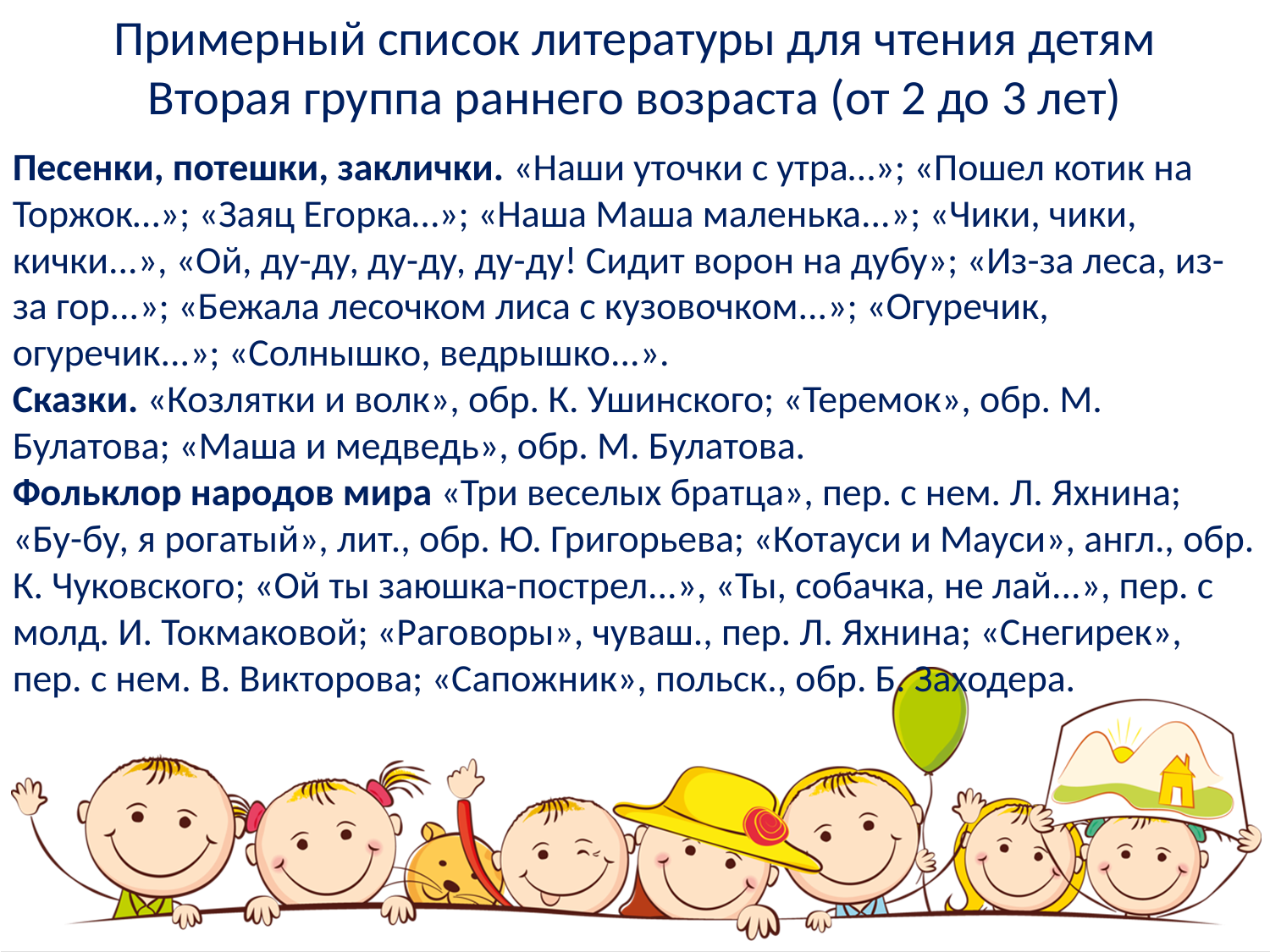

Примерный список литературы для чтения детям
 Вторая группа раннего возраста (от 2 до 3 лет)

Песенки, потешки, заклички. «Наши уточки с утра…»; «Пошел котик на Торжок…»; «Заяц Егорка…»; «Наша Маша маленька...»; «Чики, чики, кички...», «Ой, ду-ду, ду-ду, ду-ду! Сидит ворон на дубу»; «Из-за леса, из-за гор...»; «Бежала лесочком лиса с кузовочком...»; «Огуречик, огуречик...»; «Солнышко, ведрышко...».
Сказки. «Козлятки и волк», обр. К. Ушинского; «Теремок», обр. М. Булатова; «Маша и медведь», обр. М. Булатова.
Фольклор народов мира «Три веселых братца», пер. с нем. Л. Яхнина; «Бу-бу, я рогатый», лит., обр. Ю. Григорьева; «Котауси и Мауси», англ., обр. К. Чуковского; «Ой ты заюшка-пострел...», «Ты, собачка, не лай...», пер. с молд. И. Токмаковой; «Раговоры», чуваш., пер. Л. Яхнина; «Снегирек», пер. с нем. В. Викторова; «Сапожник», польск., обр. Б. Заходера.